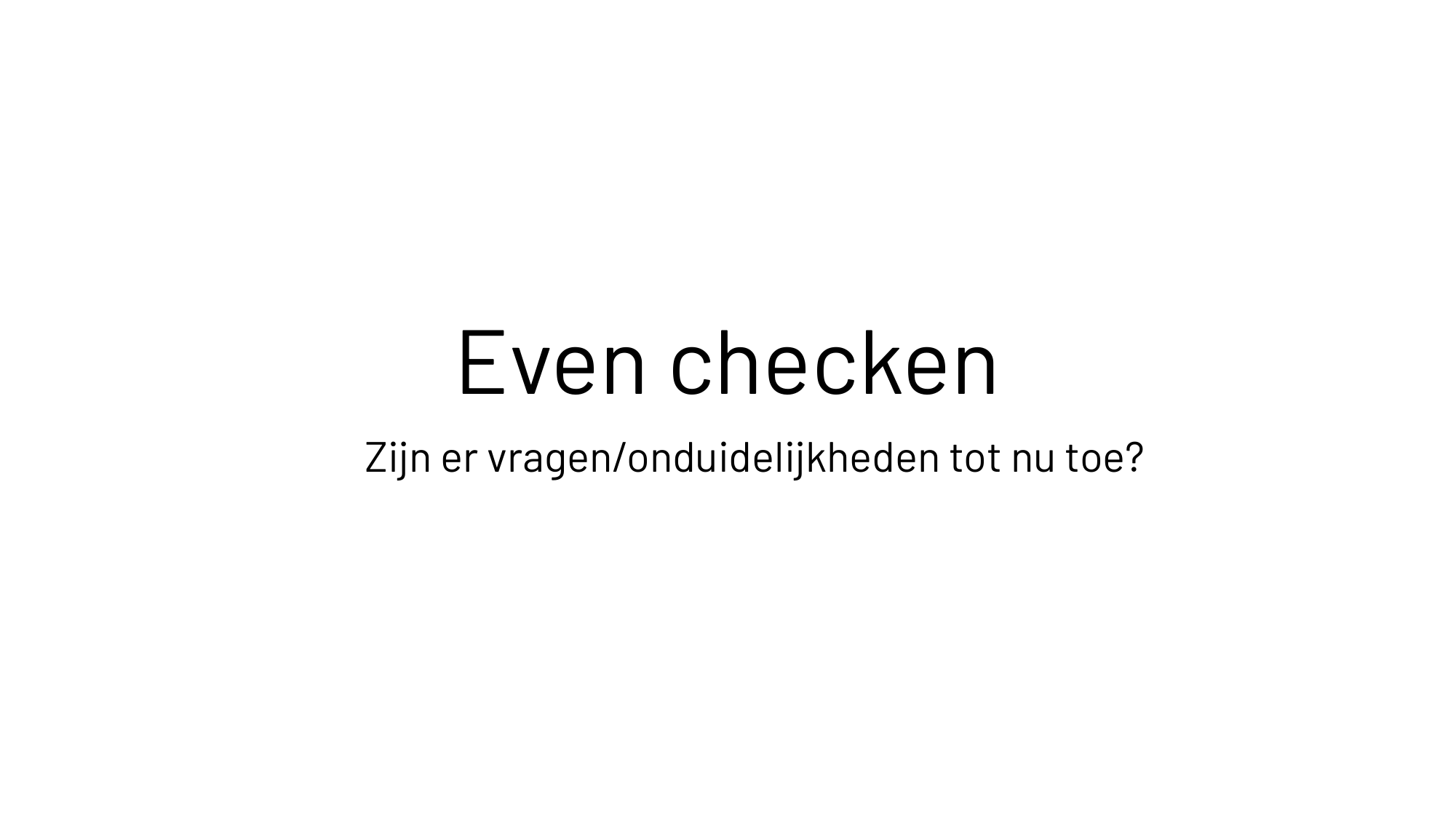

# Even checken
Zijn er vragen/onduidelijkheden tot nu toe?